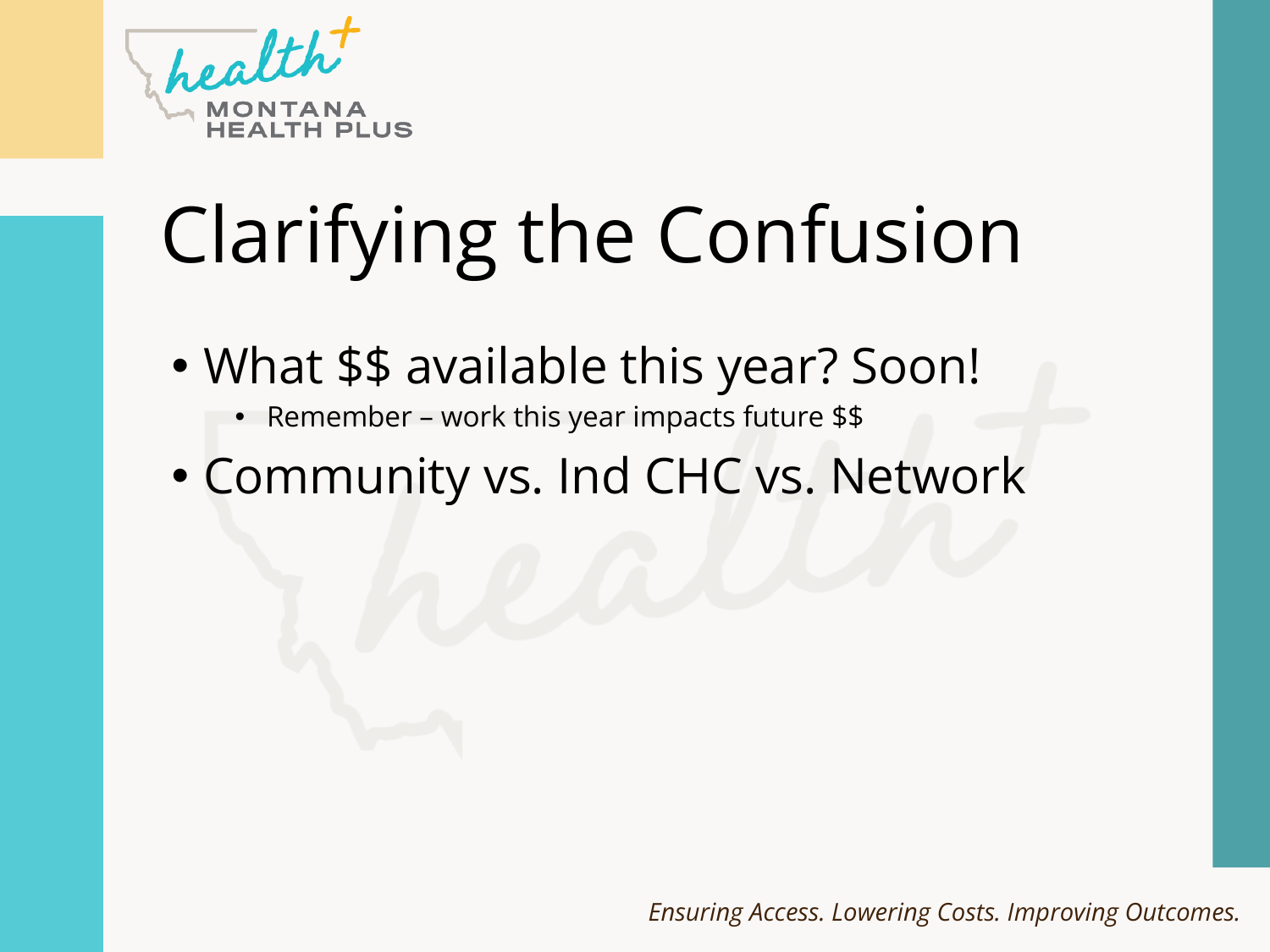

# Clarifying the Confusion
What $$ available this year? Soon!
Remember – work this year impacts future $$
Community vs. Ind CHC vs. Network